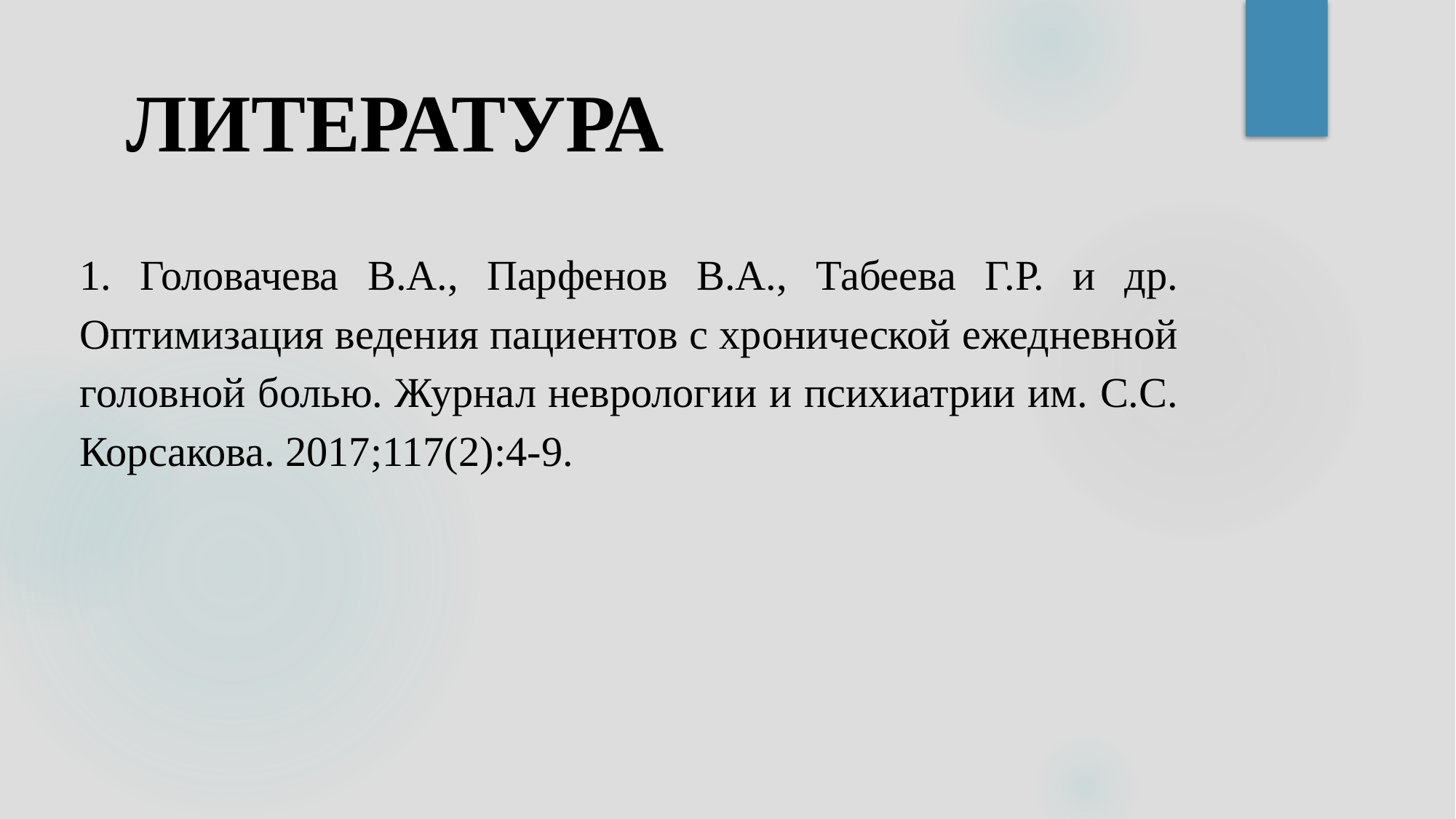

ЛИТЕРАТУРА
1. Головачева В.А., Парфенов В.А., Табеева Г.Р. и др. Оптимизация ведения пациентов с хронической ежедневной головной болью. Журнал неврологии и психиатрии им. С.С. Корсакова. 2017;117(2):4-9.